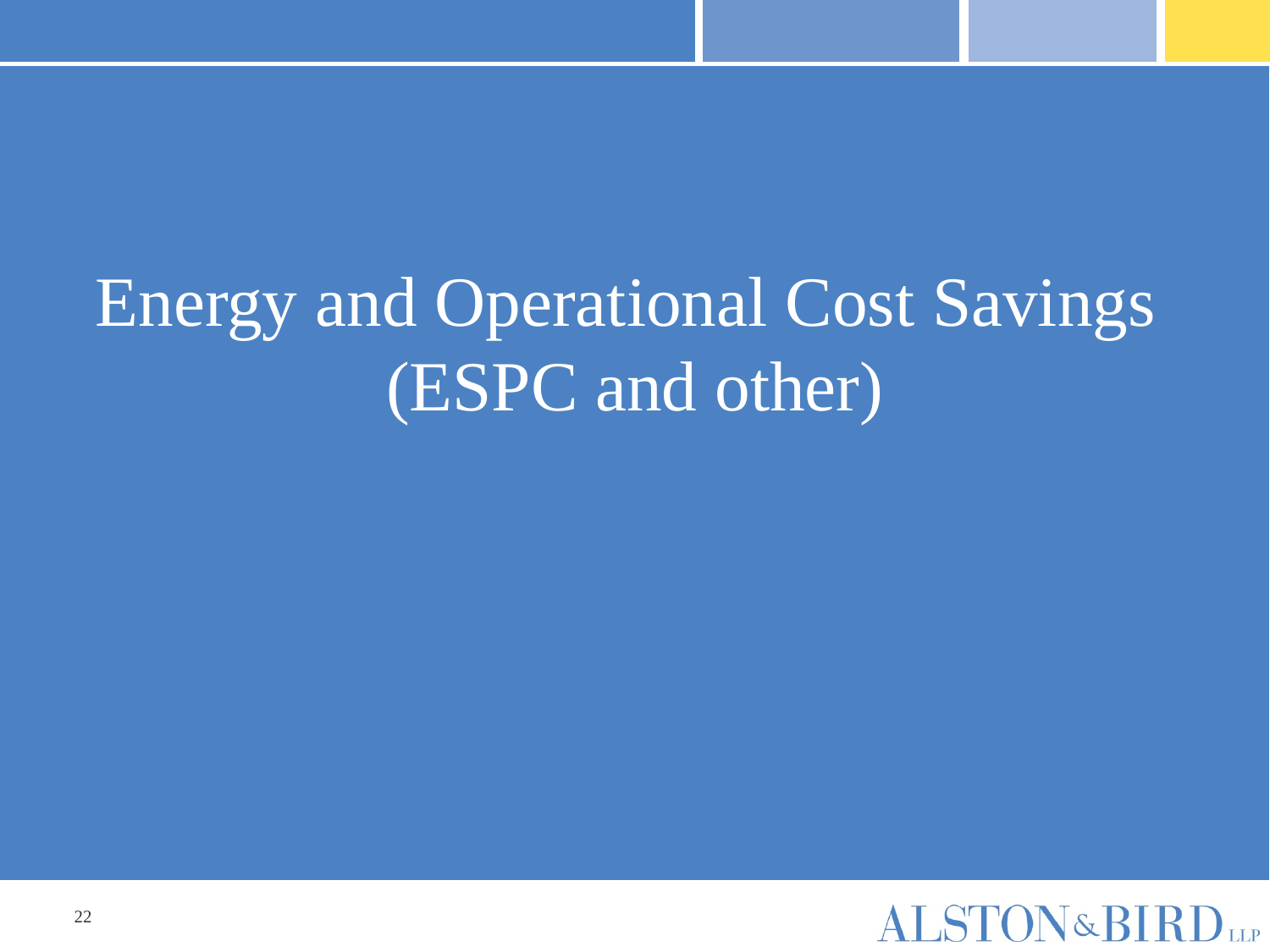

# Energy and Operational Cost Savings (ESPC and other)